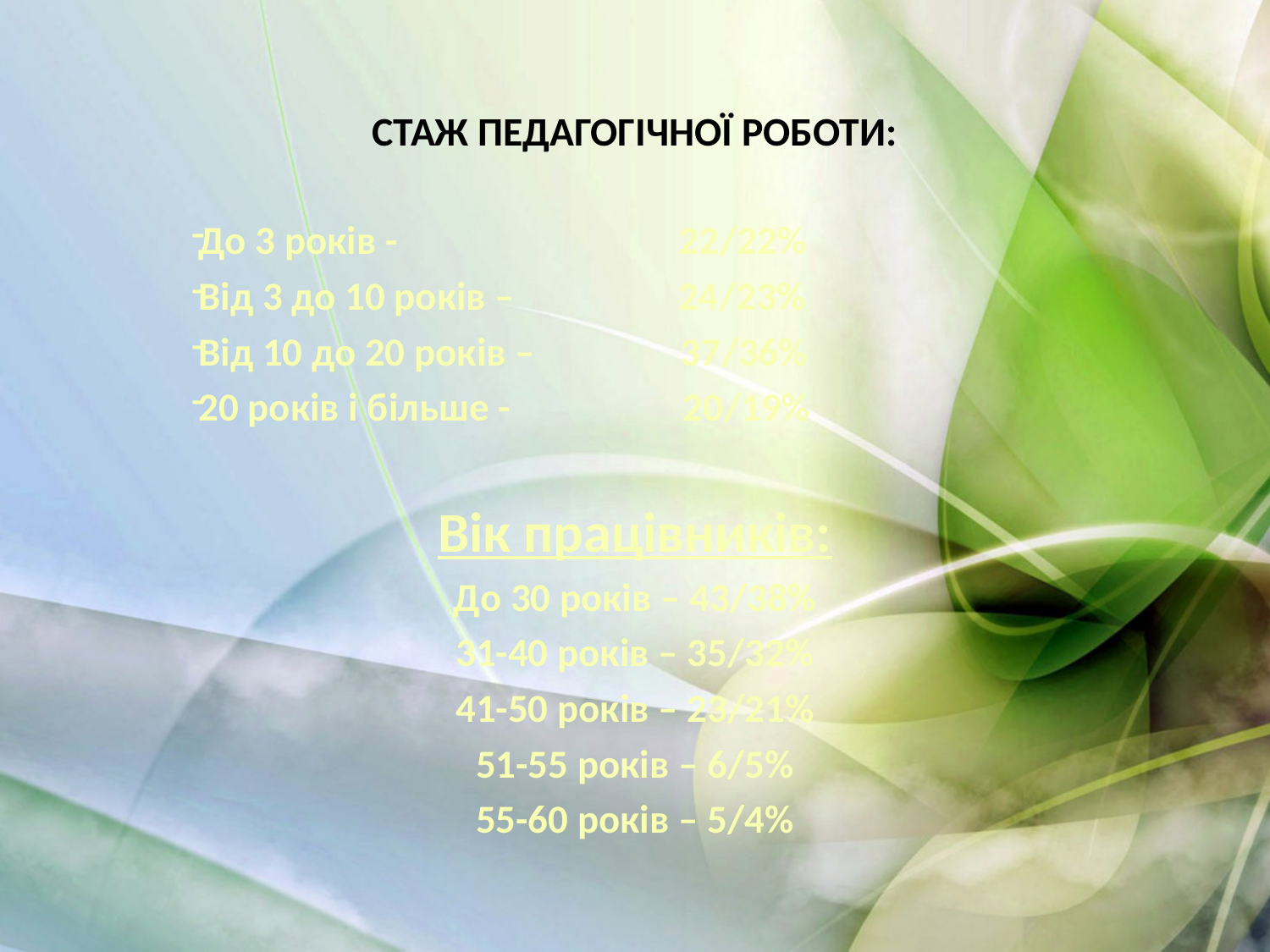

# Стаж педагогічної роботи:
До 3 років -                               22/22%
Від 3 до 10 років –                  24/23%
Від 10 до 20 років –                37/36%
20 років і більше -                   20/19%

Вік працівників:
До 30 років – 43/38%
31-40 років – 35/32%
41-50 років – 23/21%
51-55 років – 6/5%
55-60 років – 5/4%